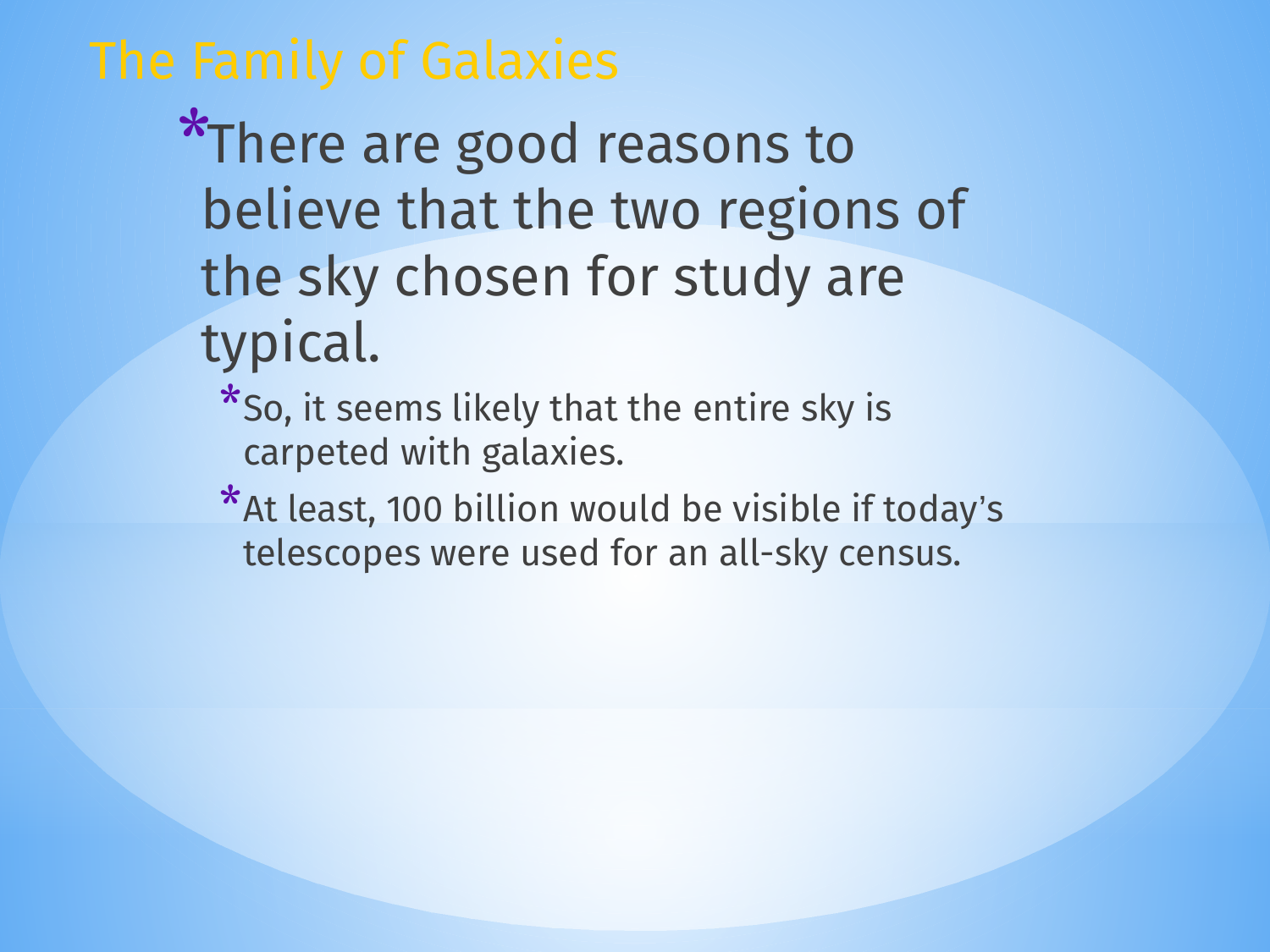

The Family of Galaxies
There are good reasons to believe that the two regions of the sky chosen for study are typical.
So, it seems likely that the entire sky is carpeted with galaxies.
At least, 100 billion would be visible if today’s telescopes were used for an all-sky census.